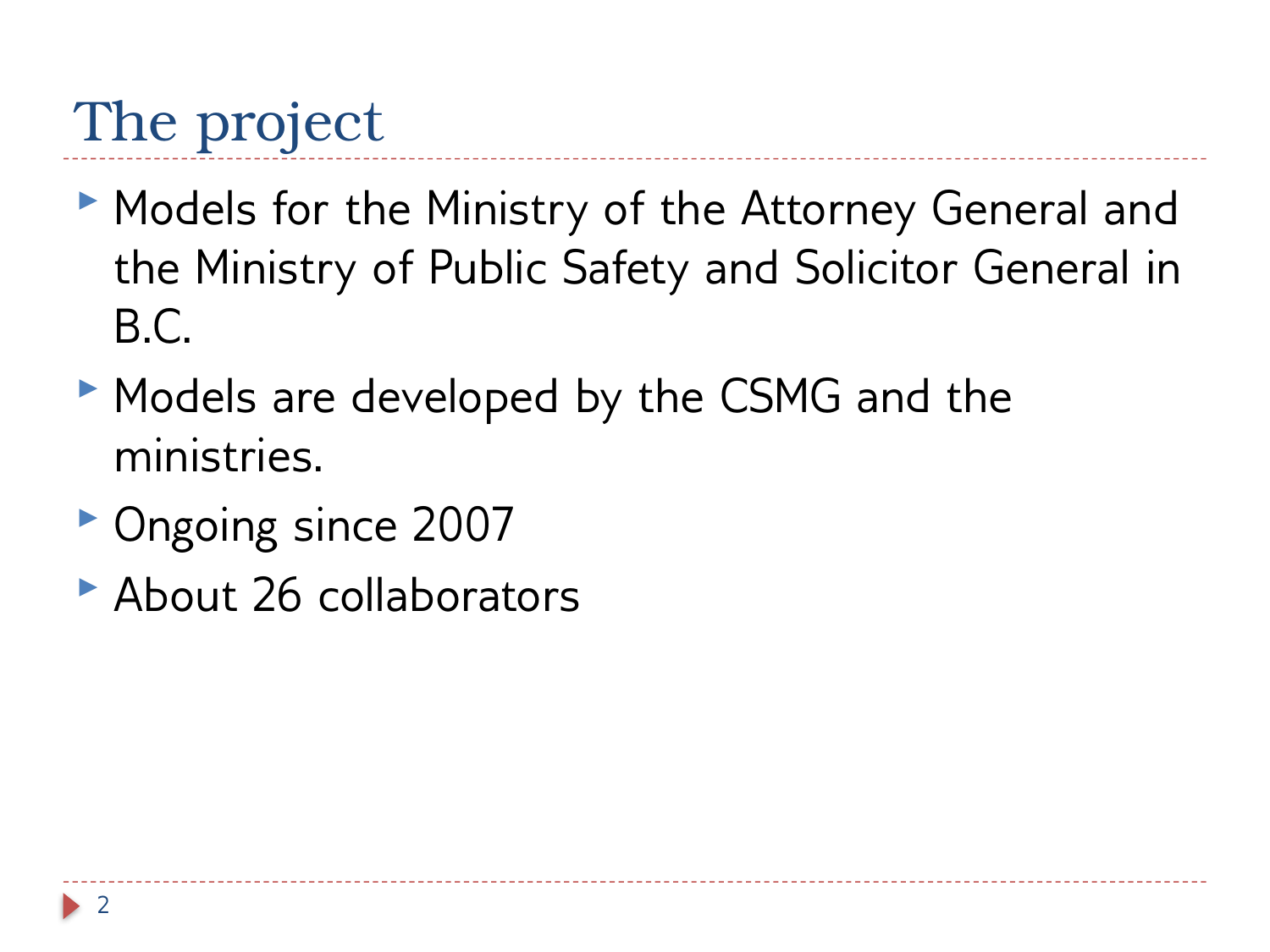

# The project
Models for the Ministry of the Attorney General and the Ministry of Public Safety and Solicitor General in B.C.
Models are developed by the CSMG and the ministries.
Ongoing since 2007
About 26 collaborators
2